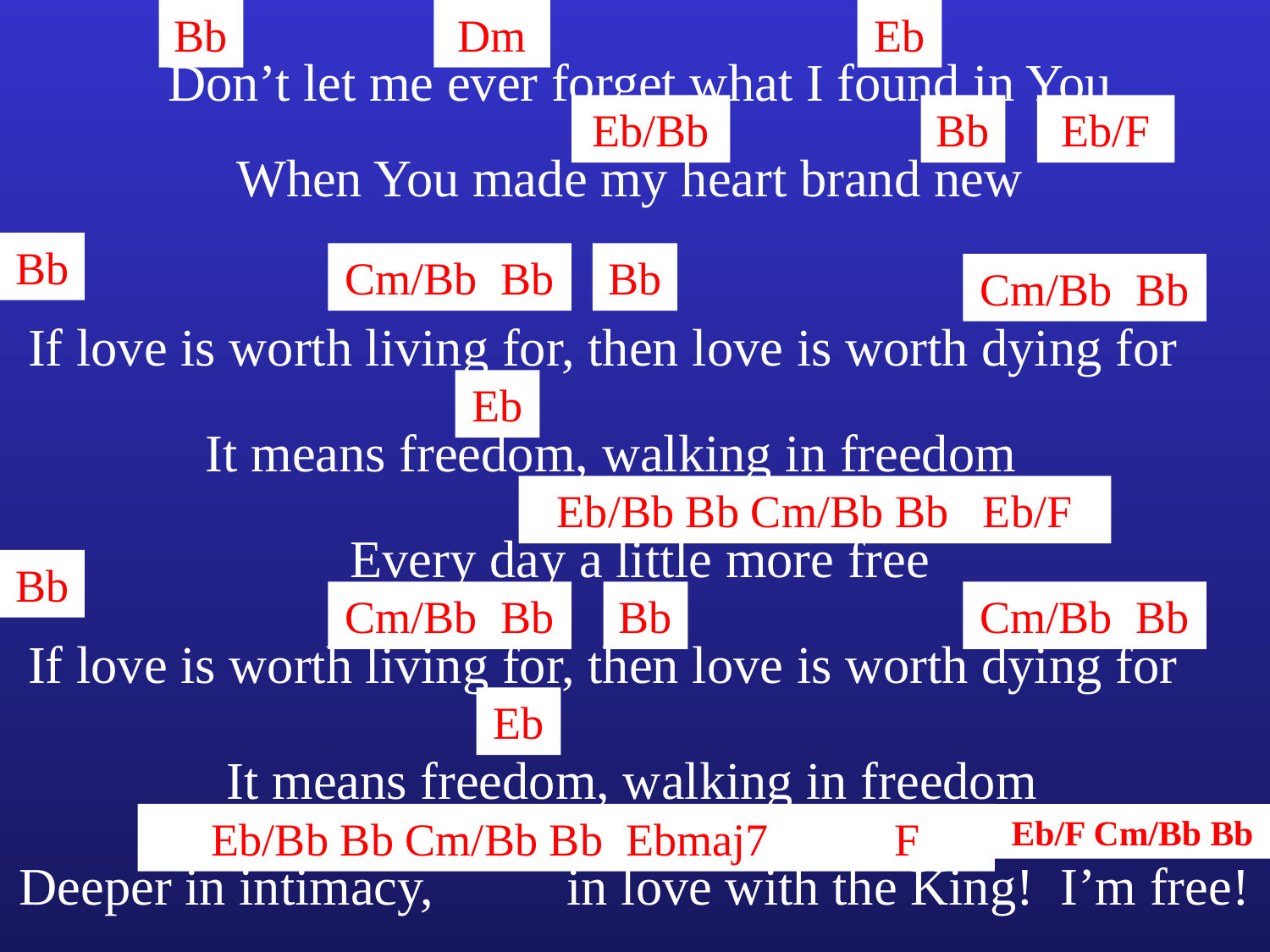

Bb
Dm
Eb
Don’t let me ever forget what I found in You
Eb/Bb
Bb
Eb/F
When You made my heart brand new
Bb
Cm/Bb  Bb
Bb
Cm/Bb  Bb
If love is worth living for, then love is worth dying for
Eb
It means freedom, walking in freedom
Eb/Bb Bb Cm/Bb Bb   Eb/F
Every day a little more free
Bb
Cm/Bb  Bb
Bb
Cm/Bb  Bb
If love is worth living for, then love is worth dying for
Eb
It means freedom, walking in freedom
Eb/Bb Bb Cm/Bb Bb  Ebmaj7           F
Eb/F Cm/Bb Bb
Deeper in intimacy,          in love with the King!  I’m free!